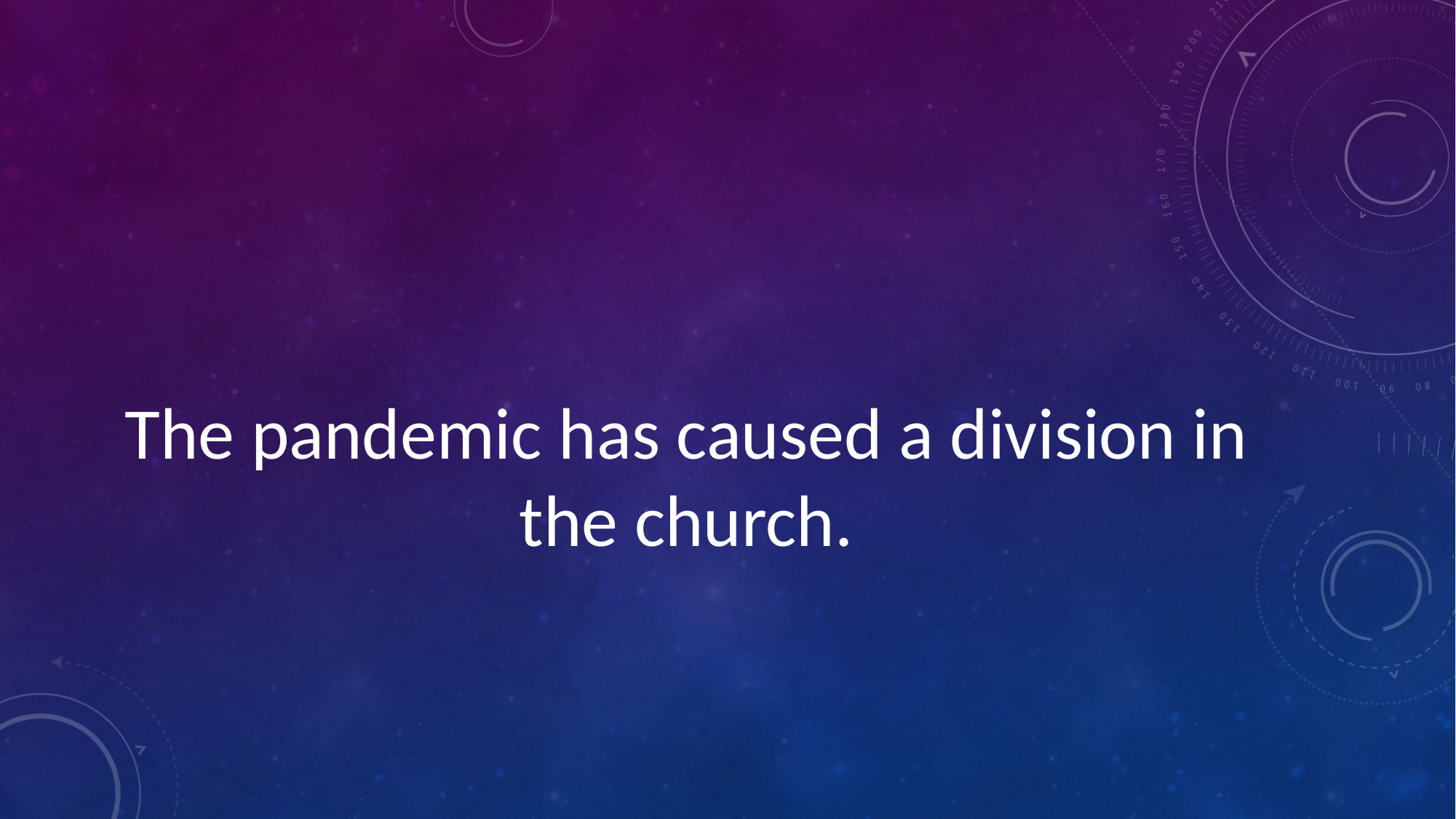

The pandemic has caused a division in the church.